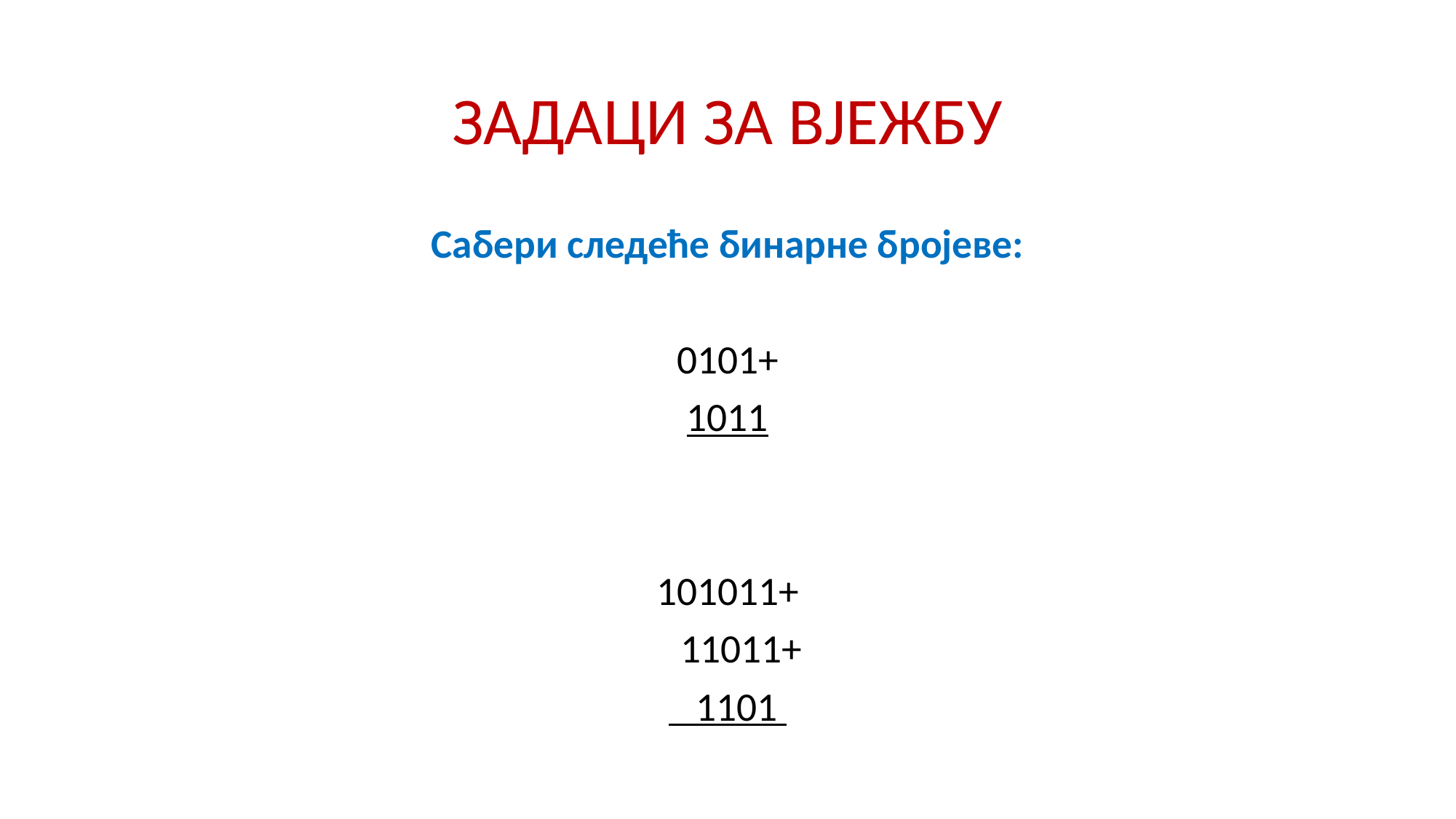

# ЗАДАЦИ ЗА ВЈЕЖБУ
Сабери следеће бинарне бројеве:

0101+
1011

101011+
   11011+
   1101